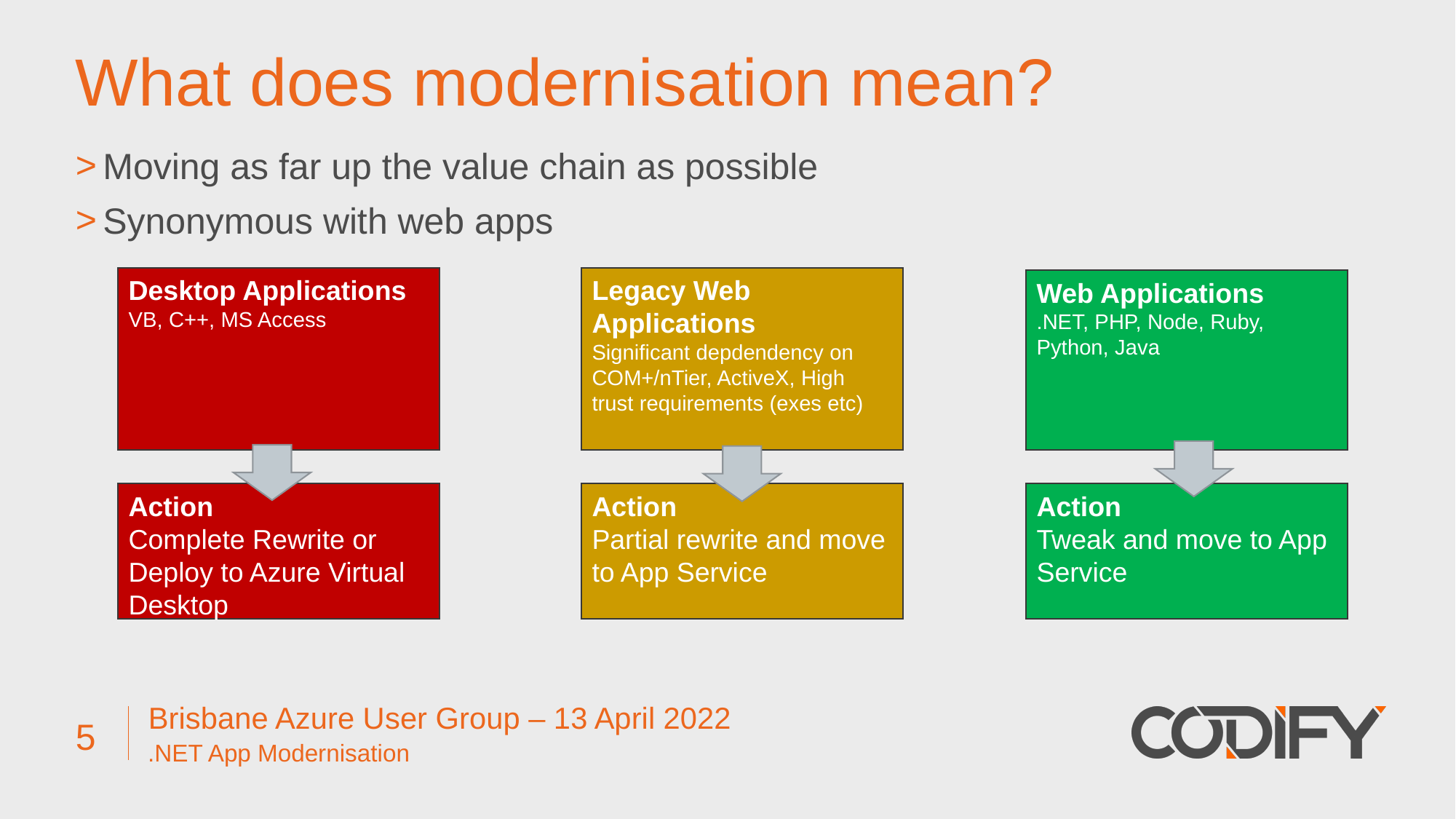

# What does modernisation mean?
Moving as far up the value chain as possible
Synonymous with web apps

Desktop Applications
VB, C++, MS Access

Legacy Web Applications
Significant depdendency on COM+/nTier, ActiveX, High trust requirements (exes etc)
Web Applications
.NET, PHP, Node, Ruby, Python, Java

Action
Complete Rewrite or Deploy to Azure Virtual Desktop
Action
Partial rewrite and move to App Service
Action
Tweak and move to App Service
Brisbane Azure User Group – 13 April 2022
5
.NET App Modernisation